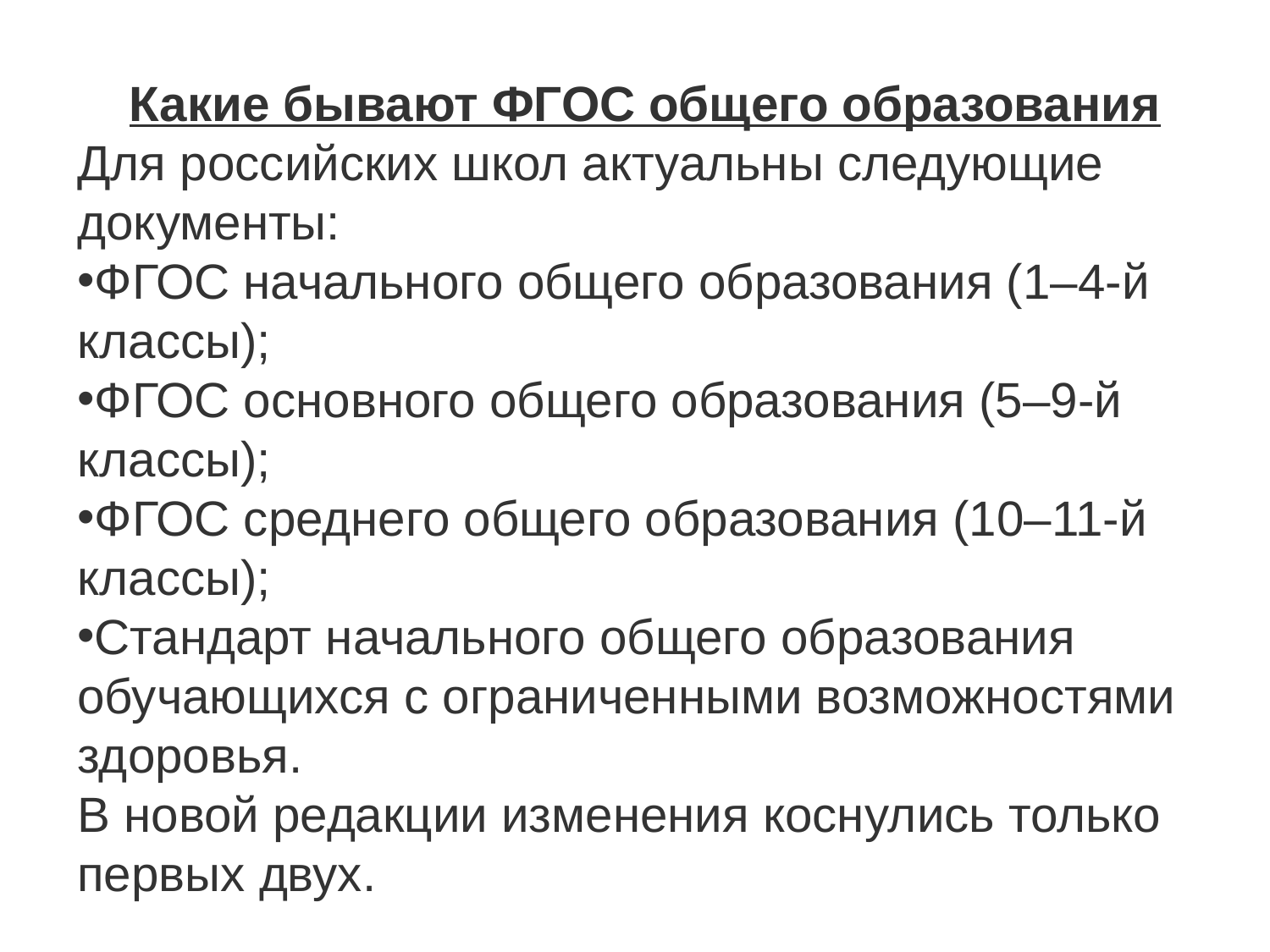

Какие бывают ФГОС общего образования
Для российских школ актуальны следующие документы:
ФГОС начального общего образования (1–4-й классы);
ФГОС основного общего образования (5–9-й классы);
ФГОС среднего общего образования (10–11-й классы);
Стандарт начального общего образования обучающихся с ограниченными возможностями здоровья.
В новой редакции изменения коснулись только первых двух.